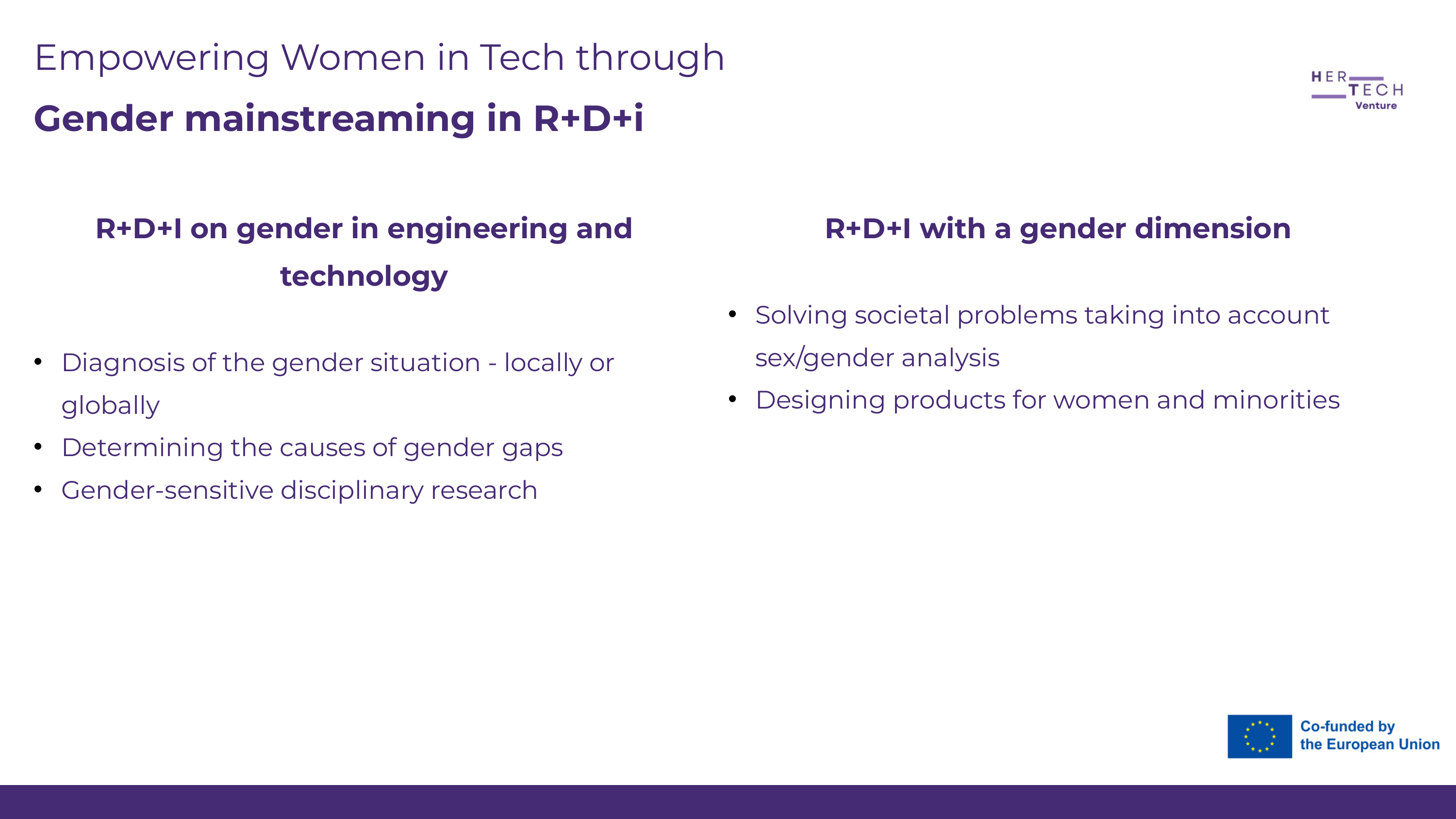

Empowering Women in Tech through
Gender mainstreaming in R+D+i
R+D+I on gender in engineering and technology

Diagnosis of the gender situation - locally or globally
Determining the causes of gender gaps
Gender-sensitive disciplinary research
R+D+I with a gender dimension

Solving societal problems taking into account sex/gender analysis
Designing products for women and minorities